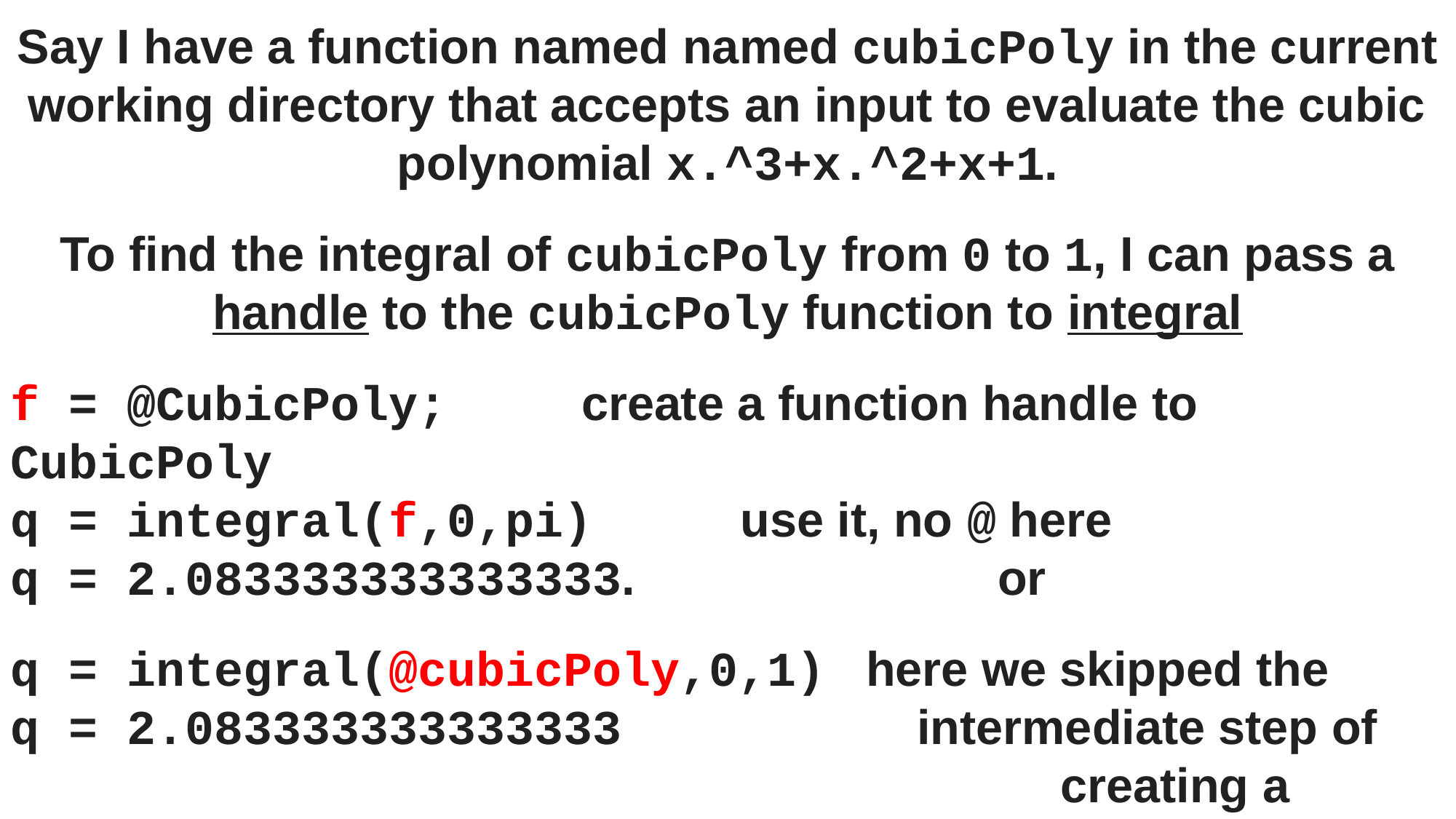

Say I have a function named named cubicPoly in the current working directory that accepts an input to evaluate the cubic polynomial x.^3+x.^2+x+1.

To find the integral of cubicPoly from 0 to 1, I can pass a handle to the cubicPoly function to integral

f = @CubicPoly;          create a function handle to CubicPoly
q = integral(f,0,pi)           use it, no @ here
q = 2.083333333333333.                           or

q = integral(@cubicPoly,0,1)   here we skipped the
q = 2.083333333333333                      intermediate step of
                                                                              creating a handle variable
q = integral(@sin,0,pi)       same with sin, etc.